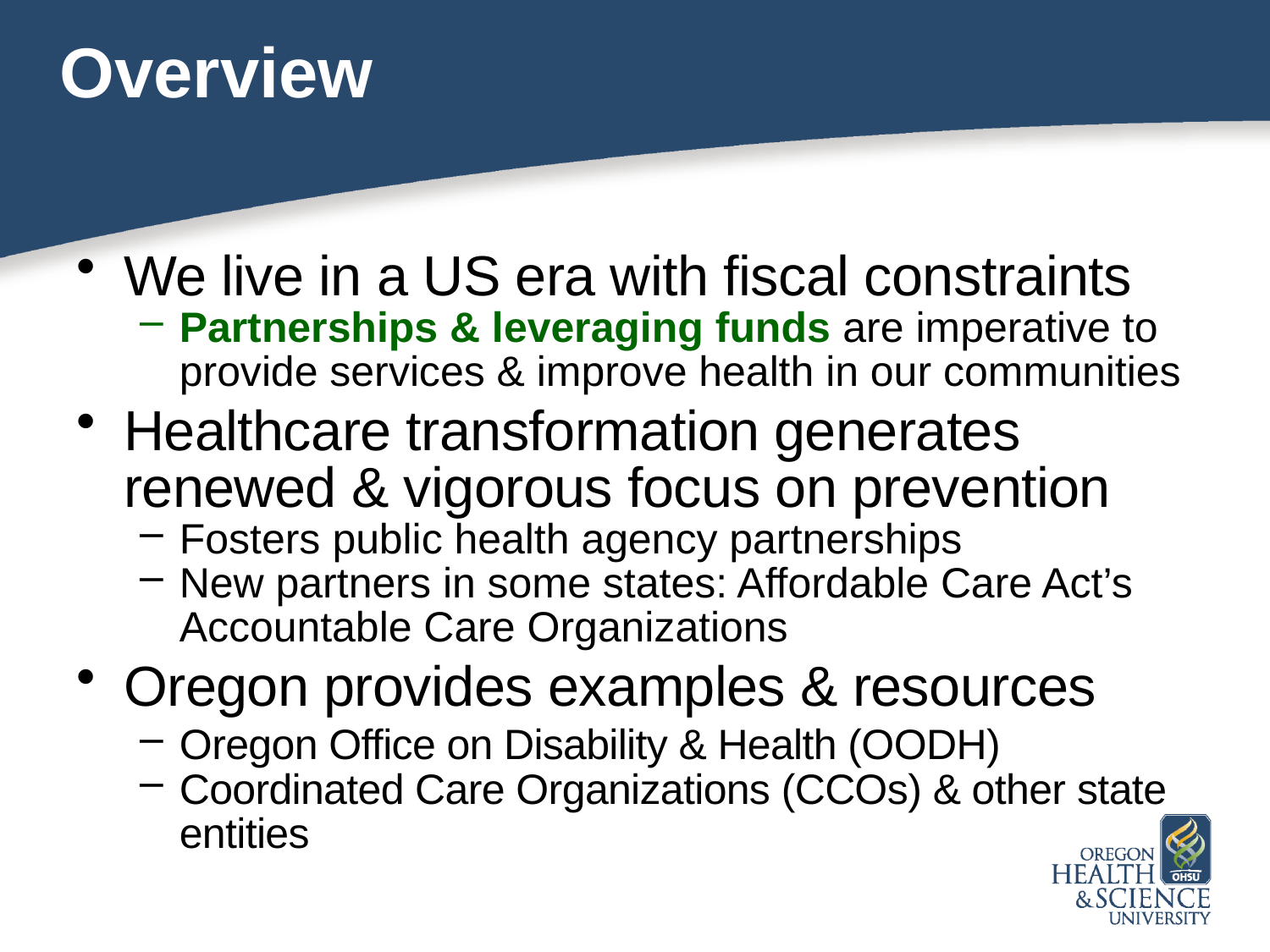

# Overview
We live in a US era with fiscal constraints
Partnerships & leveraging funds are imperative to provide services & improve health in our communities
Healthcare transformation generates renewed & vigorous focus on prevention
Fosters public health agency partnerships
New partners in some states: Affordable Care Act’s Accountable Care Organizations
Oregon provides examples & resources
Oregon Office on Disability & Health (OODH)
Coordinated Care Organizations (CCOs) & other state entities